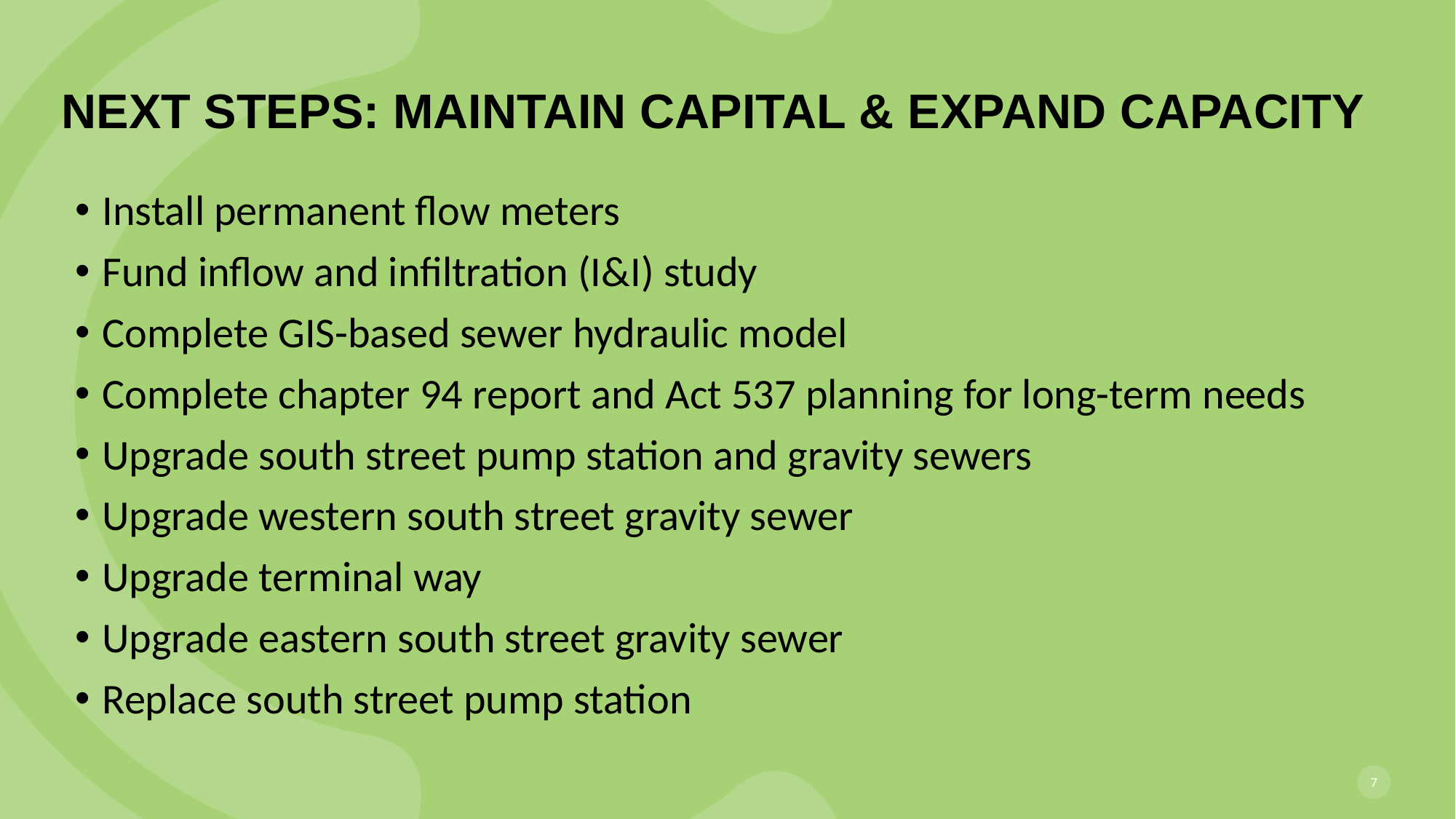

# Next Steps: Maintain Capital & expand capacity

Install permanent flow meters
Fund inflow and infiltration (I&I) study
Complete GIS-based sewer hydraulic model
Complete chapter 94 report and Act 537 planning for long-term needs
Upgrade south street pump station and gravity sewers
Upgrade western south street gravity sewer
Upgrade terminal way
Upgrade eastern south street gravity sewer
Replace south street pump station

7